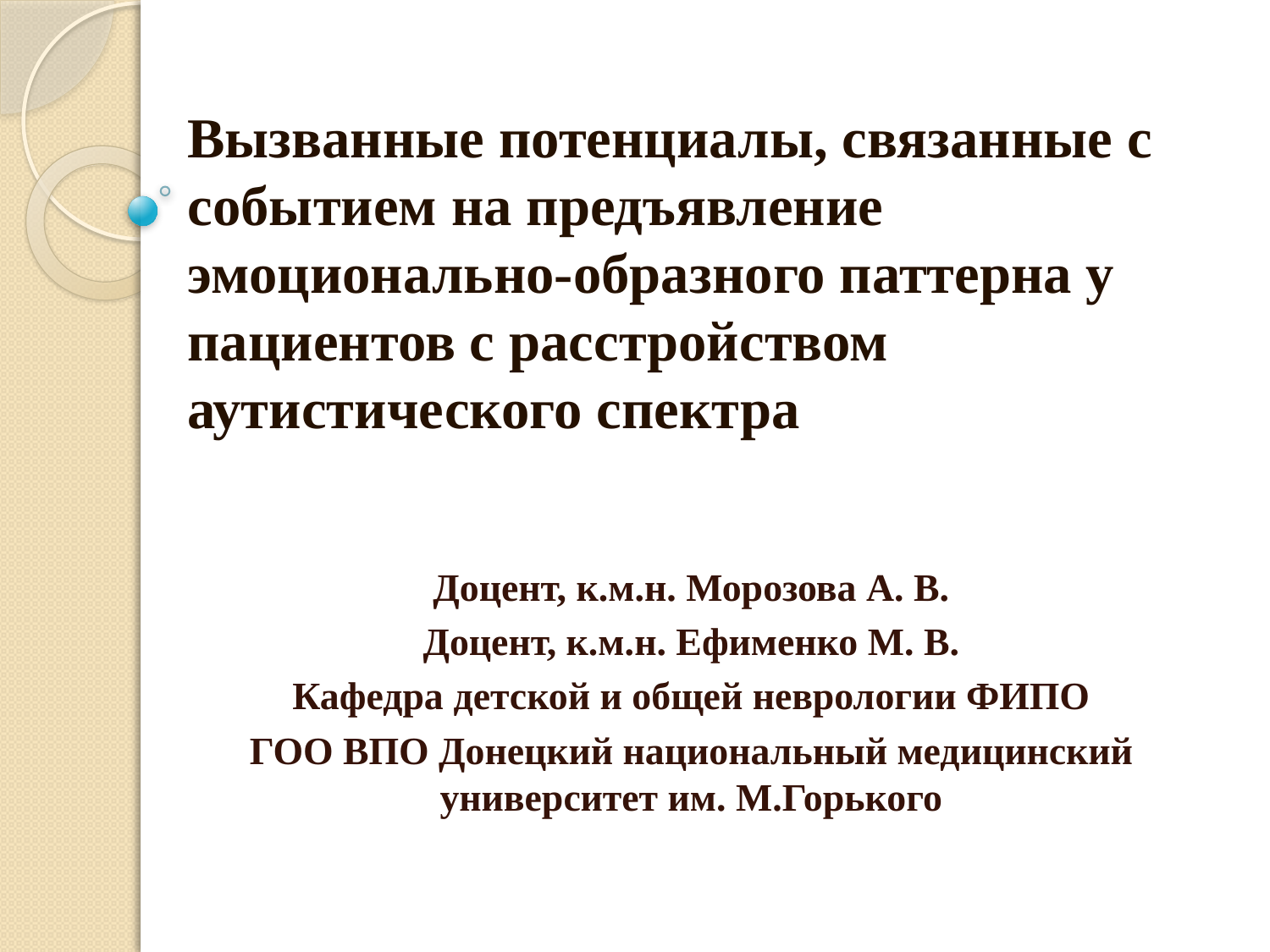

# Вызванные потенциалы, связанные с событием на предъявление эмоционально-образного паттерна у пациентов с расстройством аутистического спектра

Доцент, к.м.н. Морозова А. В.
Доцент, к.м.н. Ефименко М. В.
Кафедра детской и общей неврологии ФИПО
ГОО ВПО Донецкий национальный медицинский университет им. М.Горького